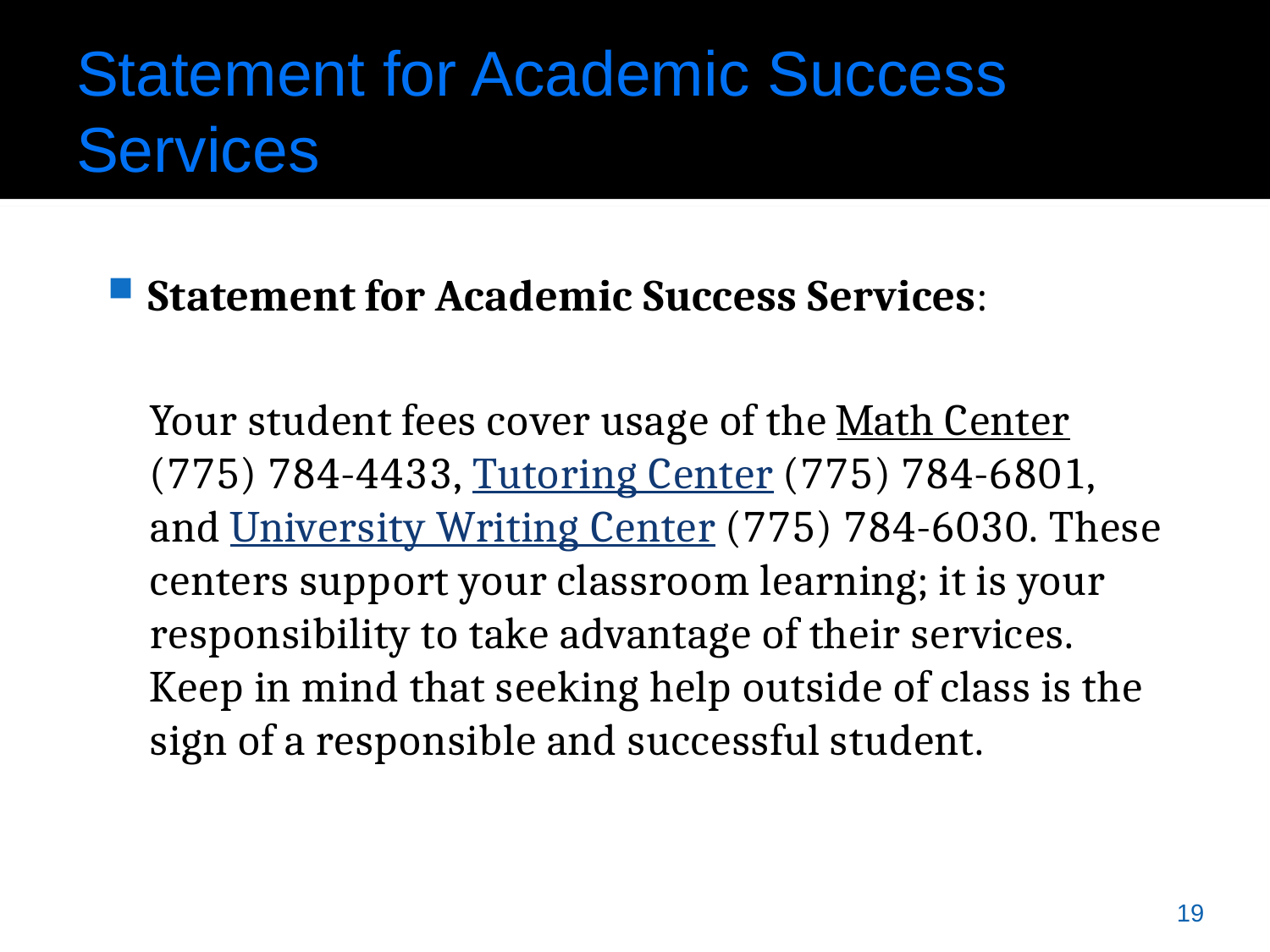

# Statement for Academic Success Services

Statement for Academic Success Services:

Your student fees cover usage of the Math Center (775) 784-4433, Tutoring Center (775) 784-6801, and University Writing Center (775) 784-6030. These centers support your classroom learning; it is your responsibility to take advantage of their services. Keep in mind that seeking help outside of class is the sign of a responsible and successful student.

19